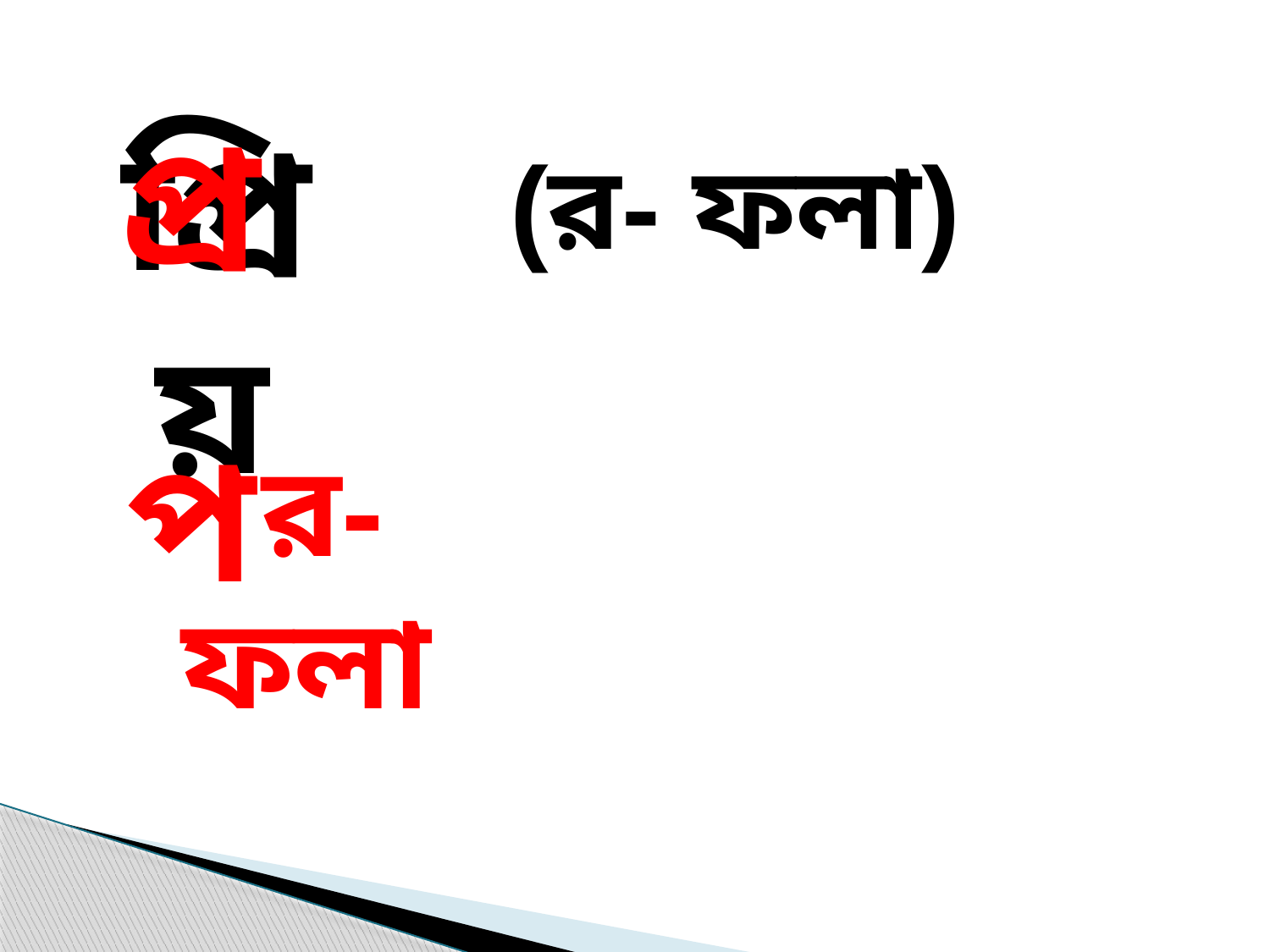

প্র
প্রিয়
(র- ফলা)
প
র- ফলা